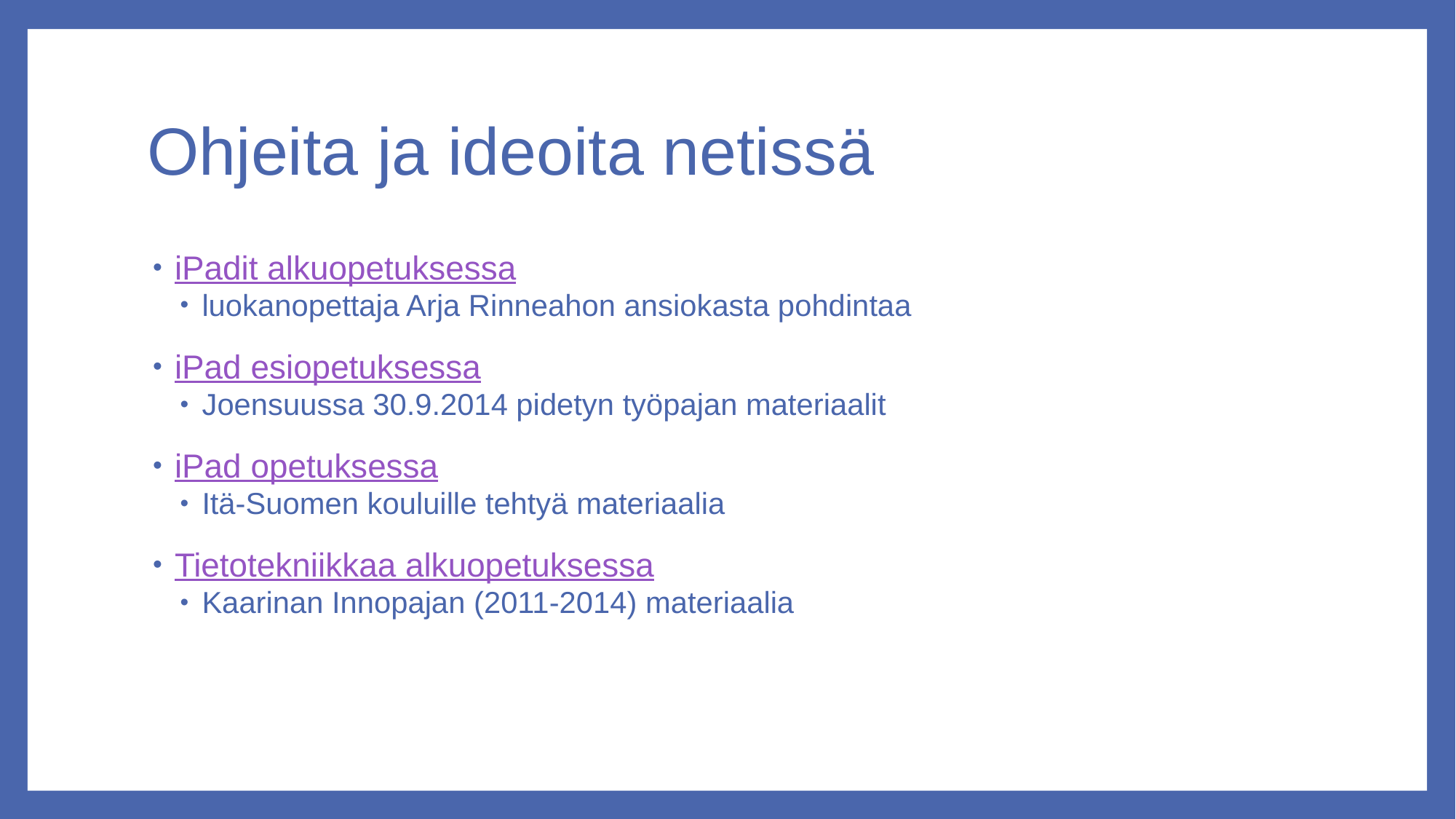

# Ohjeita ja ideoita netissä
iPadit alkuopetuksessa
luokanopettaja Arja Rinneahon ansiokasta pohdintaa
iPad esiopetuksessa
Joensuussa 30.9.2014 pidetyn työpajan materiaalit
iPad opetuksessa
Itä-Suomen kouluille tehtyä materiaalia
Tietotekniikkaa alkuopetuksessa
Kaarinan Innopajan (2011-2014) materiaalia